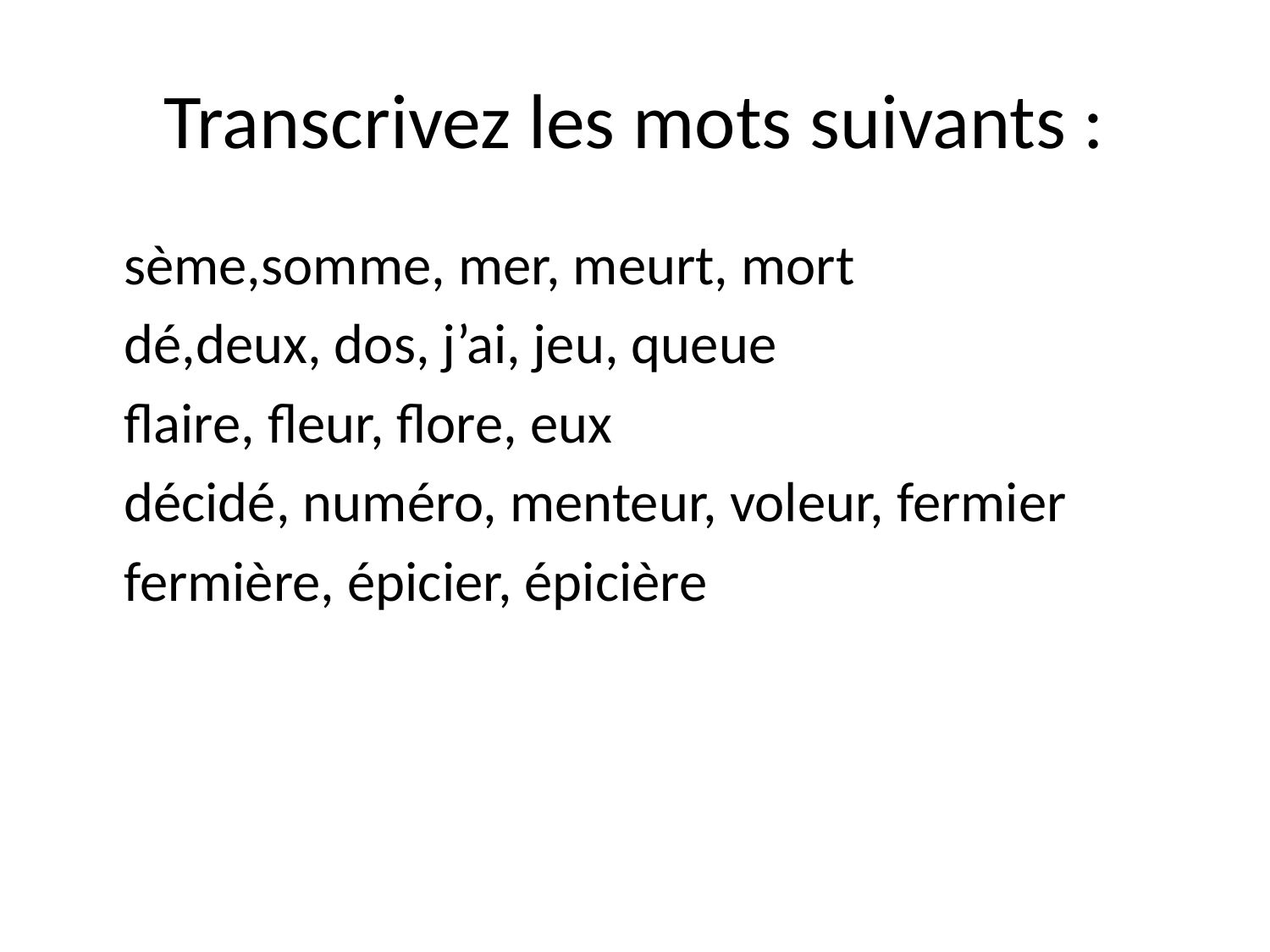

# Transcrivez les mots suivants :
	sème,somme, mer, meurt, mort
	dé,deux, dos, j’ai, jeu, queue
	flaire, fleur, flore, eux
	décidé, numéro, menteur, voleur, fermier
	fermière, épicier, épicière